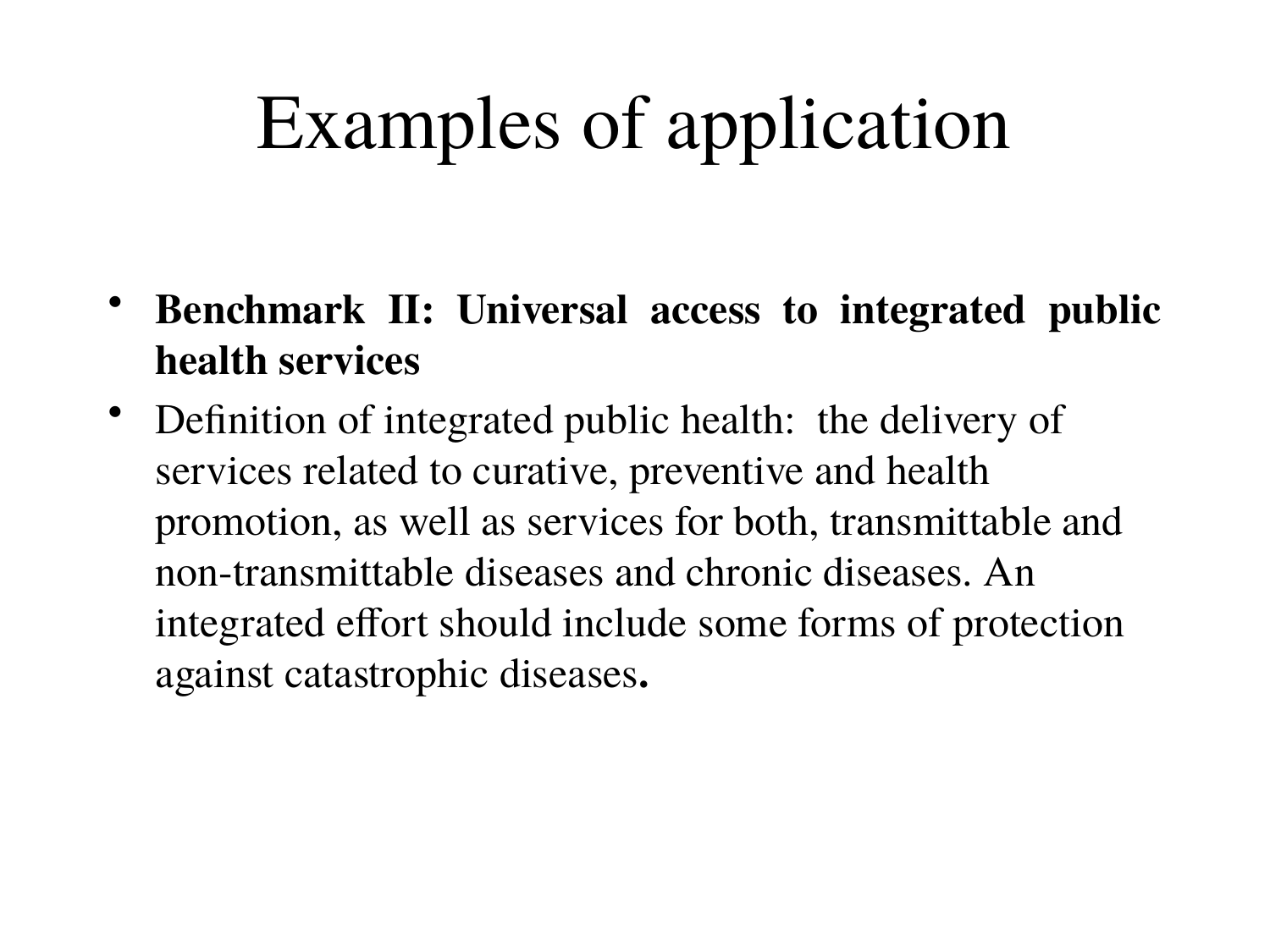

# Examples of application
Benchmark II: Universal access to integrated public health services
Definition of integrated public health:  the delivery of services related to curative, preventive and health promotion, as well as services for both, transmittable and non-transmittable diseases and chronic diseases. An  integrated effort should include some forms of protection against catastrophic diseases.